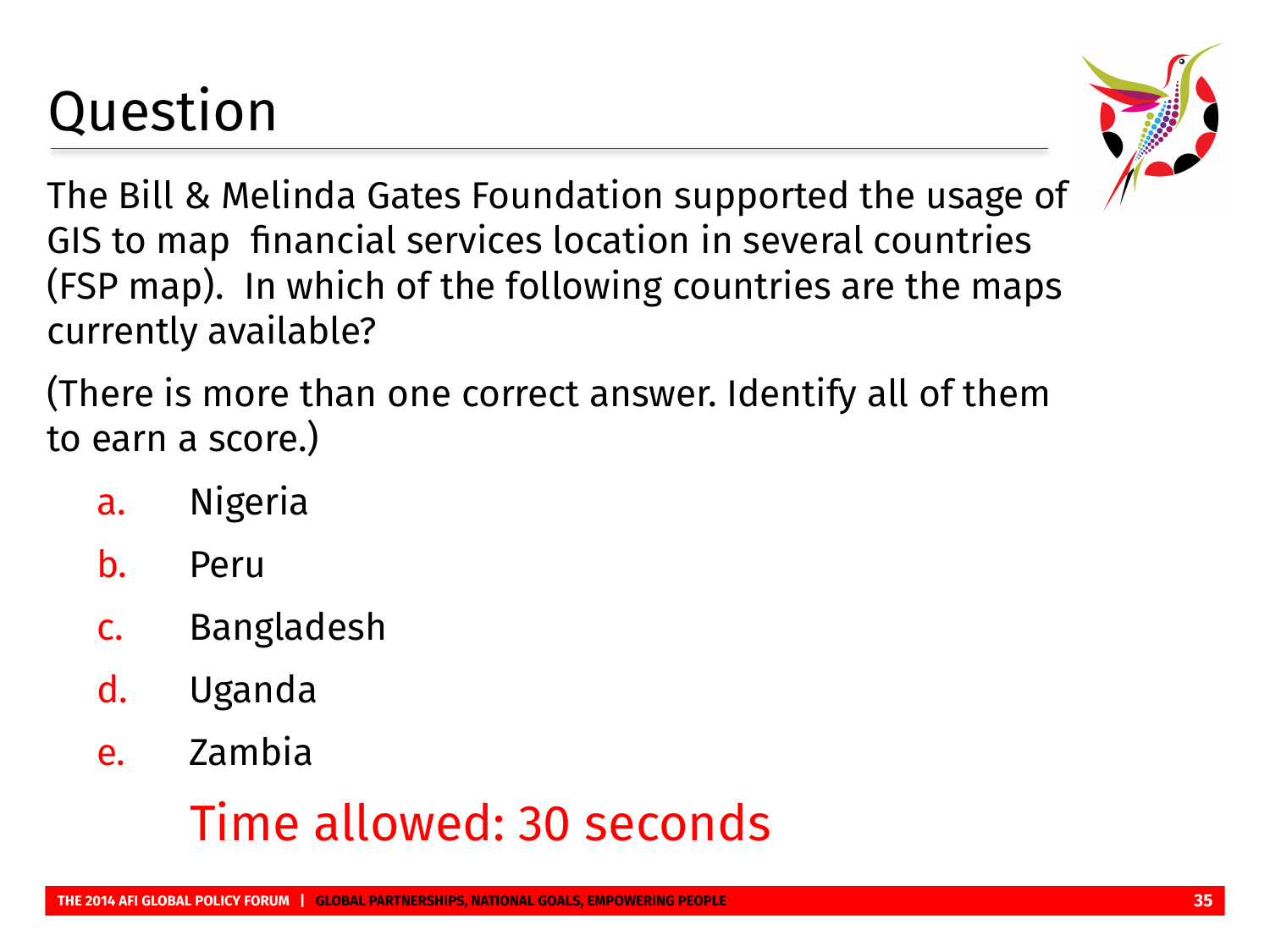

# Question
The Bill & Melinda Gates Foundation supported the usage of GIS to map  financial services location in several countries (FSP map).  In which of the following countries are the maps currently available?
(There is more than one correct answer. Identify all of them to earn a score.)
     a.	Nigeria
     b.	Peru
     c.	Bangladesh
     d.	Uganda
     e.	Zambia
                           Time allowed: 30 seconds

35
THE 2014 AFI GLOBAL POLICY FORUM   |   GLOBAL PARTNERSHIPS, NATIONAL GOALS, EMPOWERING PEOPLE